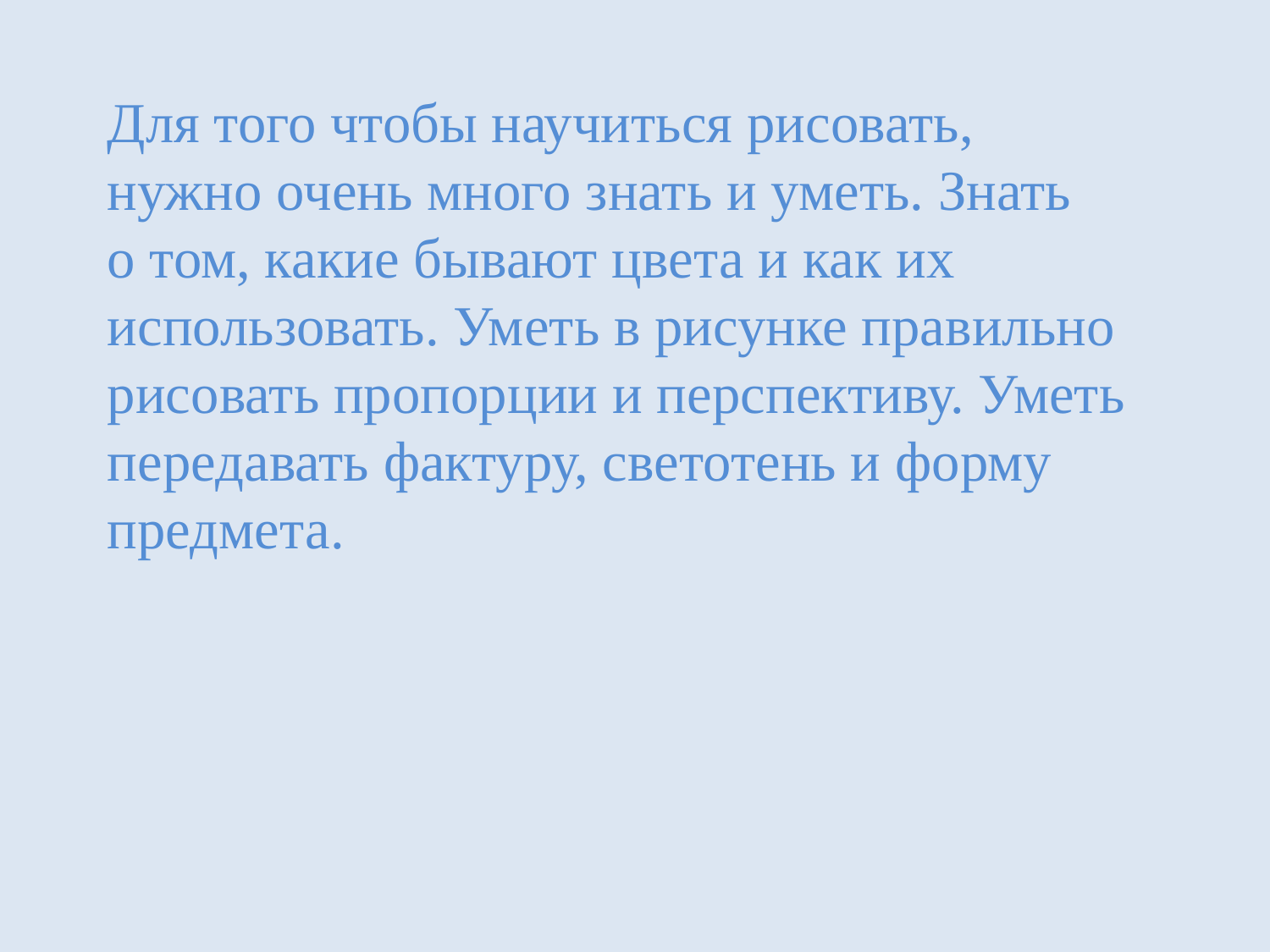

Для того чтобы научиться рисовать,
нужно очень много знать и уметь. Знать
о том, какие бывают цвета и как их использовать. Уметь в рисунке правильно рисовать пропорции и перспективу. Уметь передавать фактуру, светотень и форму предмета.